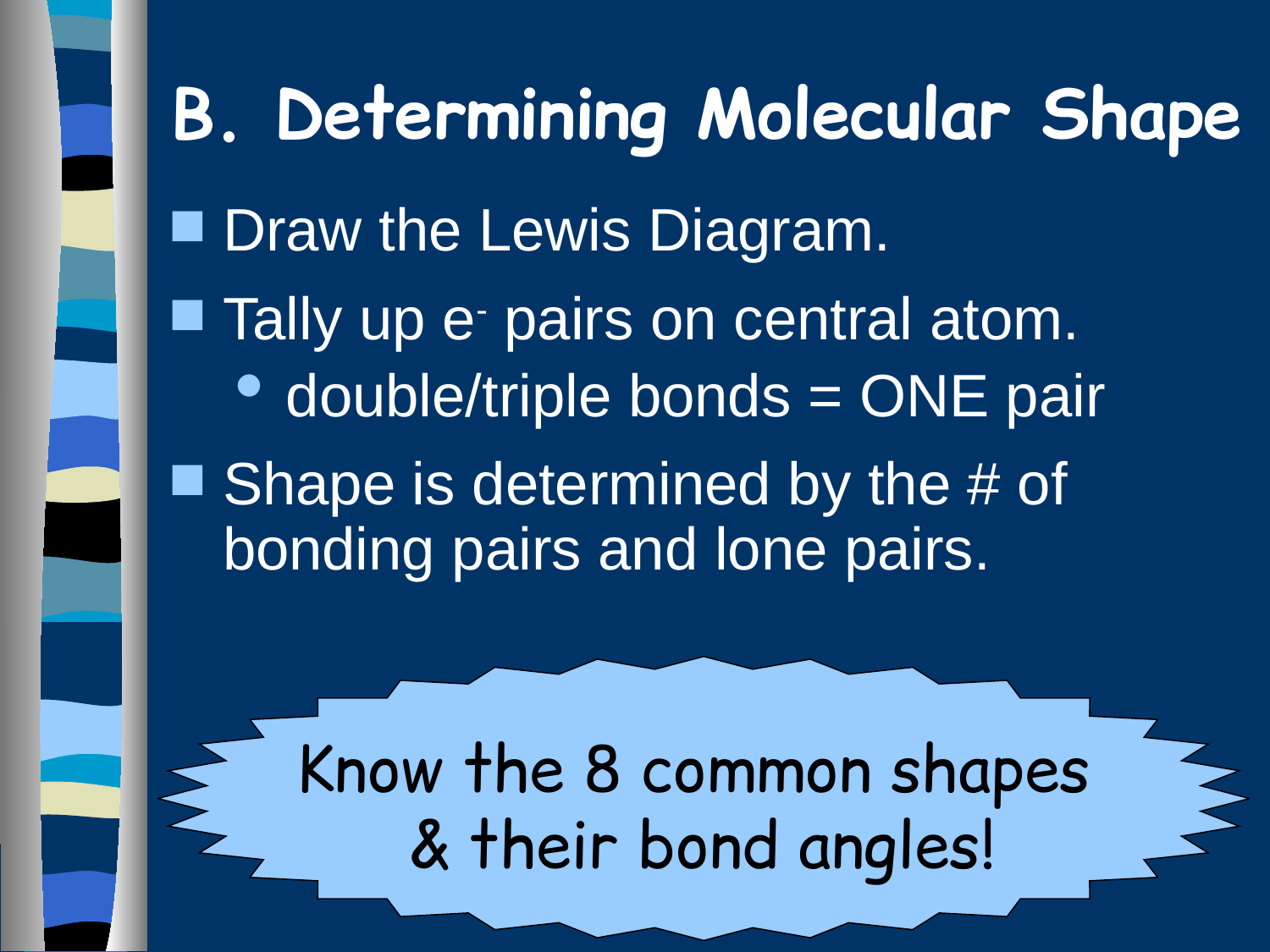

# B. Determining Molecular Shape
Draw the Lewis Diagram.
Tally up e- pairs on central atom.
double/triple bonds = ONE pair
Shape is determined by the # of bonding pairs and lone pairs.

Know the 8 common shapes
& their bond angles!
C. Johannesson